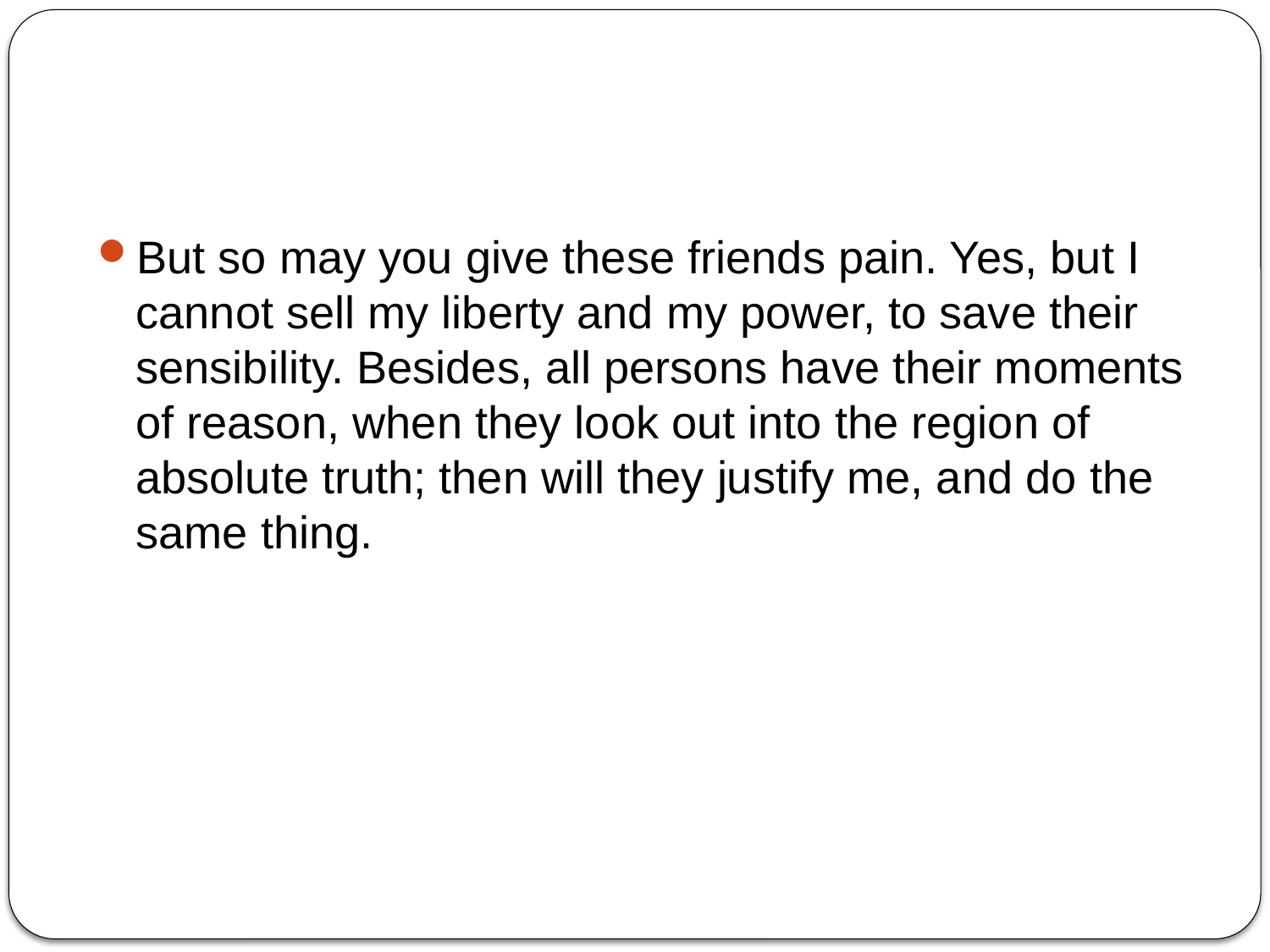

#
But so may you give these friends pain. Yes, but I cannot sell my liberty and my power, to save their sensibility. Besides, all persons have their moments of reason, when they look out into the region of absolute truth; then will they justify me, and do the same thing.